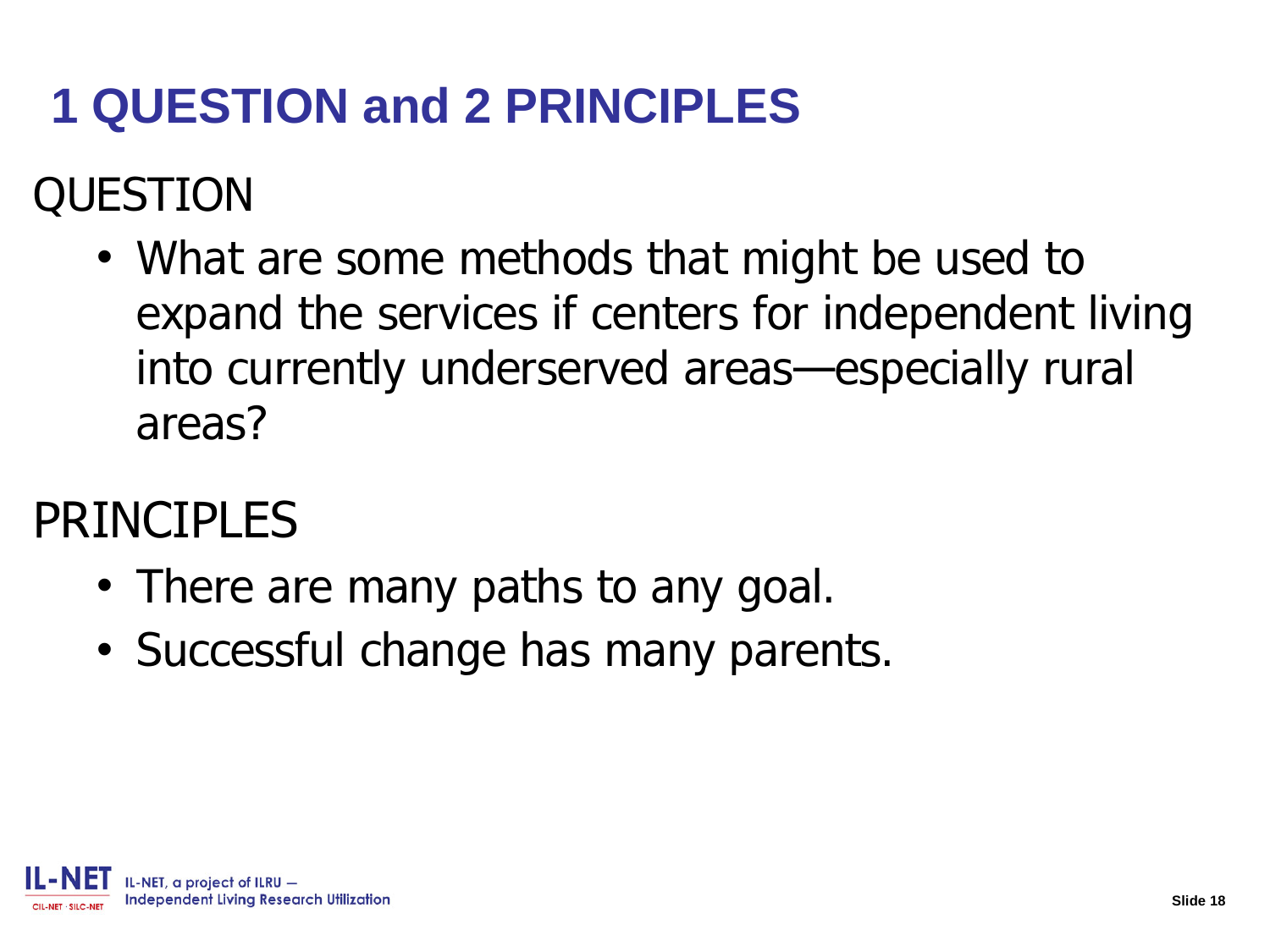

# Slide 18 1 QUESTION and 2 PRINCIPLES
QUESTION
What are some methods that might be used to expand the services if centers for independent living into currently underserved areas—especially rural areas?

PRINCIPLES
There are many paths to any goal.
Successful change has many parents.